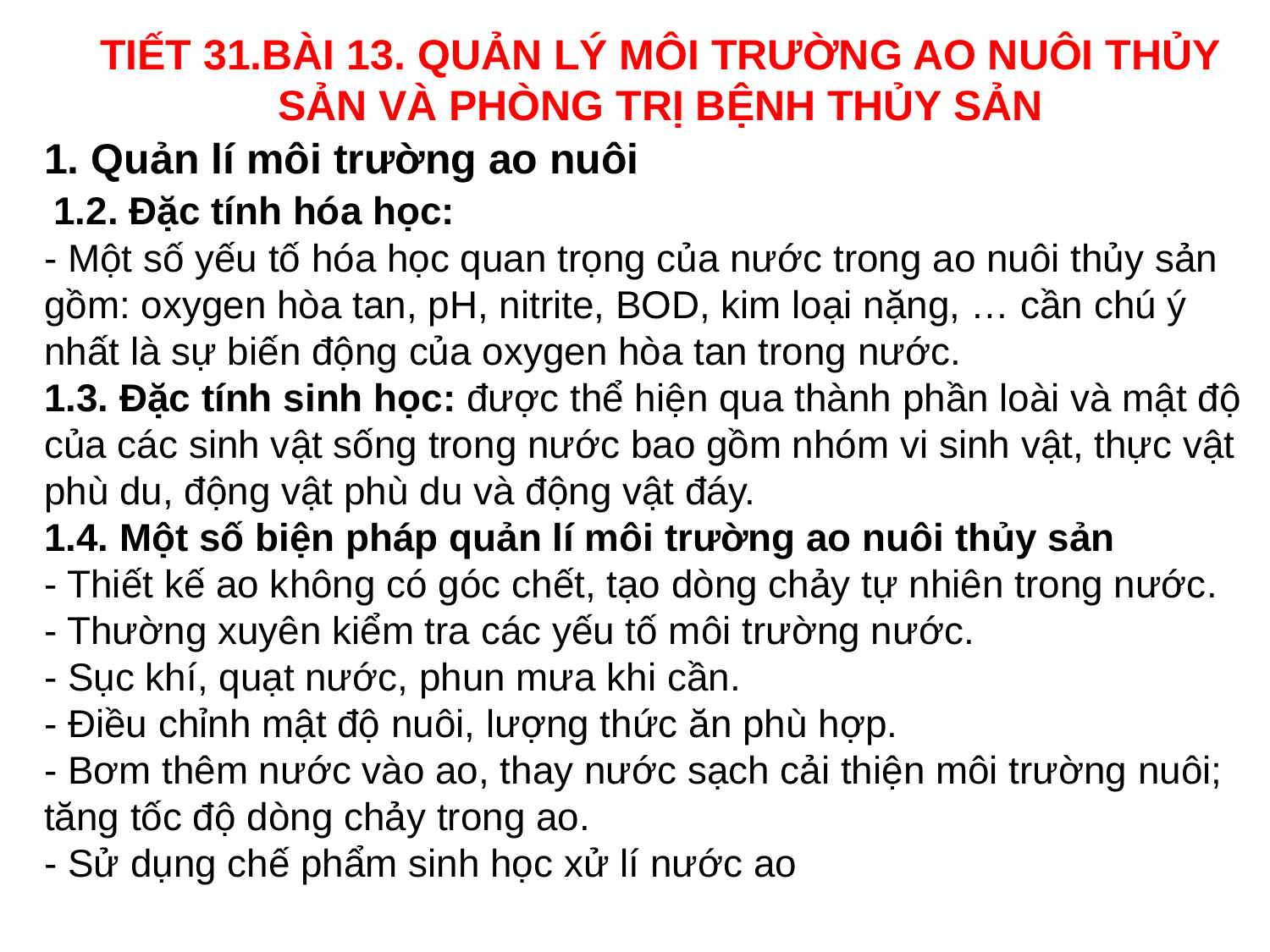

TIẾT 31.BÀI 13. QUẢN LÝ MÔI TRƯỜNG AO NUÔI THỦY SẢN VÀ PHÒNG TRỊ BỆNH THỦY SẢN

1. Quản lí môi trường ao nuôi
 1.2. Đặc tính hóa học:
- Một số yếu tố hóa học quan trọng của nước trong ao nuôi thủy sản gồm: oxygen hòa tan, pH, nitrite, BOD, kim loại nặng, … cần chú ý nhất là sự biến động của oxygen hòa tan trong nước.
1.3. Đặc tính sinh học: được thể hiện qua thành phần loài và mật độ của các sinh vật sống trong nước bao gồm nhóm vi sinh vật, thực vật phù du, động vật phù du và động vật đáy.
1.4. Một số biện pháp quản lí môi trường ao nuôi thủy sản
- Thiết kế ao không có góc chết, tạo dòng chảy tự nhiên trong nước.
- Thường xuyên kiểm tra các yếu tố môi trường nước.
- Sục khí, quạt nước, phun mưa khi cần.
- Điều chỉnh mật độ nuôi, lượng thức ăn phù hợp.
- Bơm thêm nước vào ao, thay nước sạch cải thiện môi trường nuôi; tăng tốc độ dòng chảy trong ao.
- Sử dụng chế phẩm sinh học xử lí nước ao